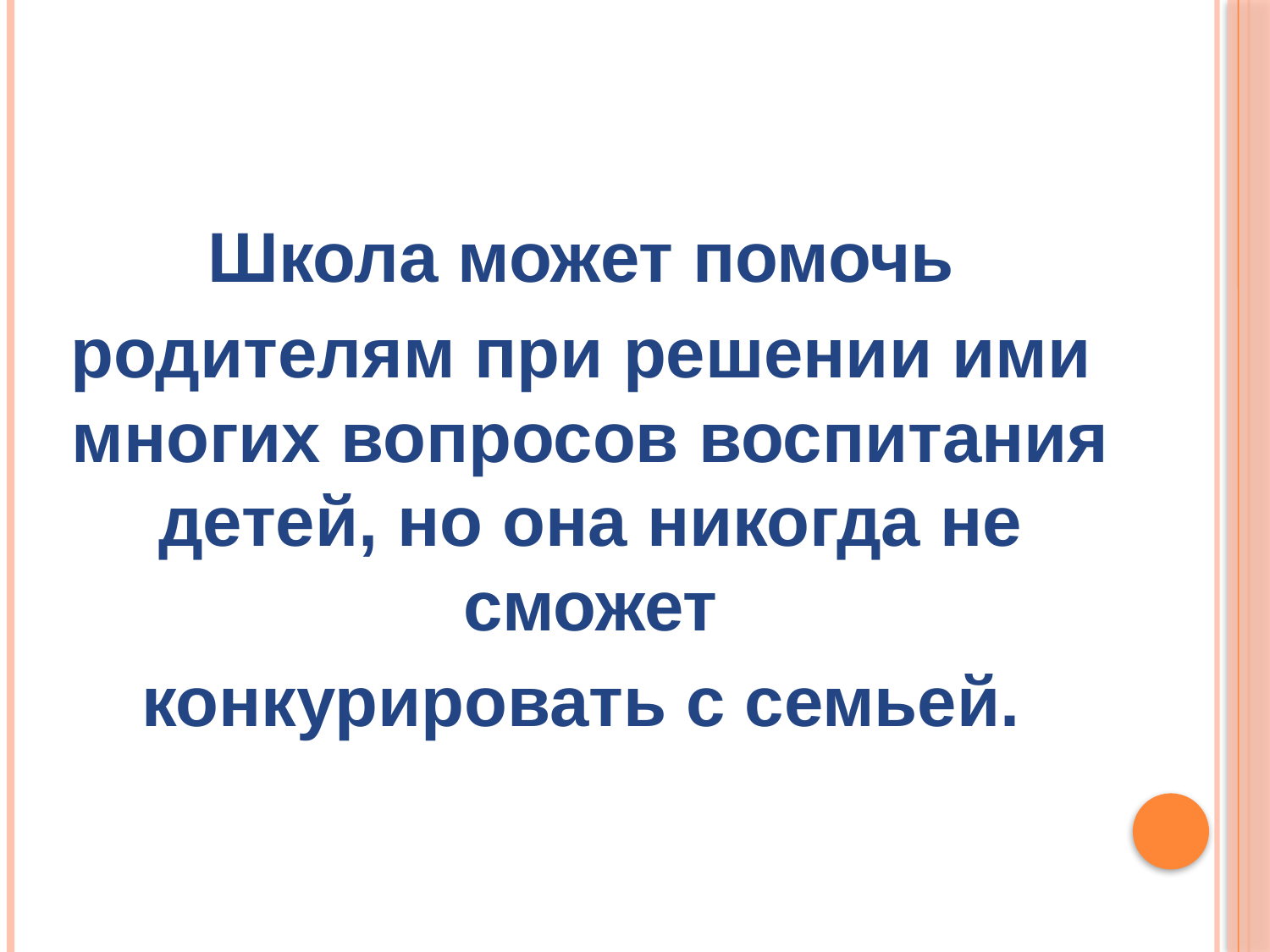

Школа может помочь
 родителям при решении ими многих вопросов воспитания детей, но она никогда не сможет
 конкурировать с семьей.